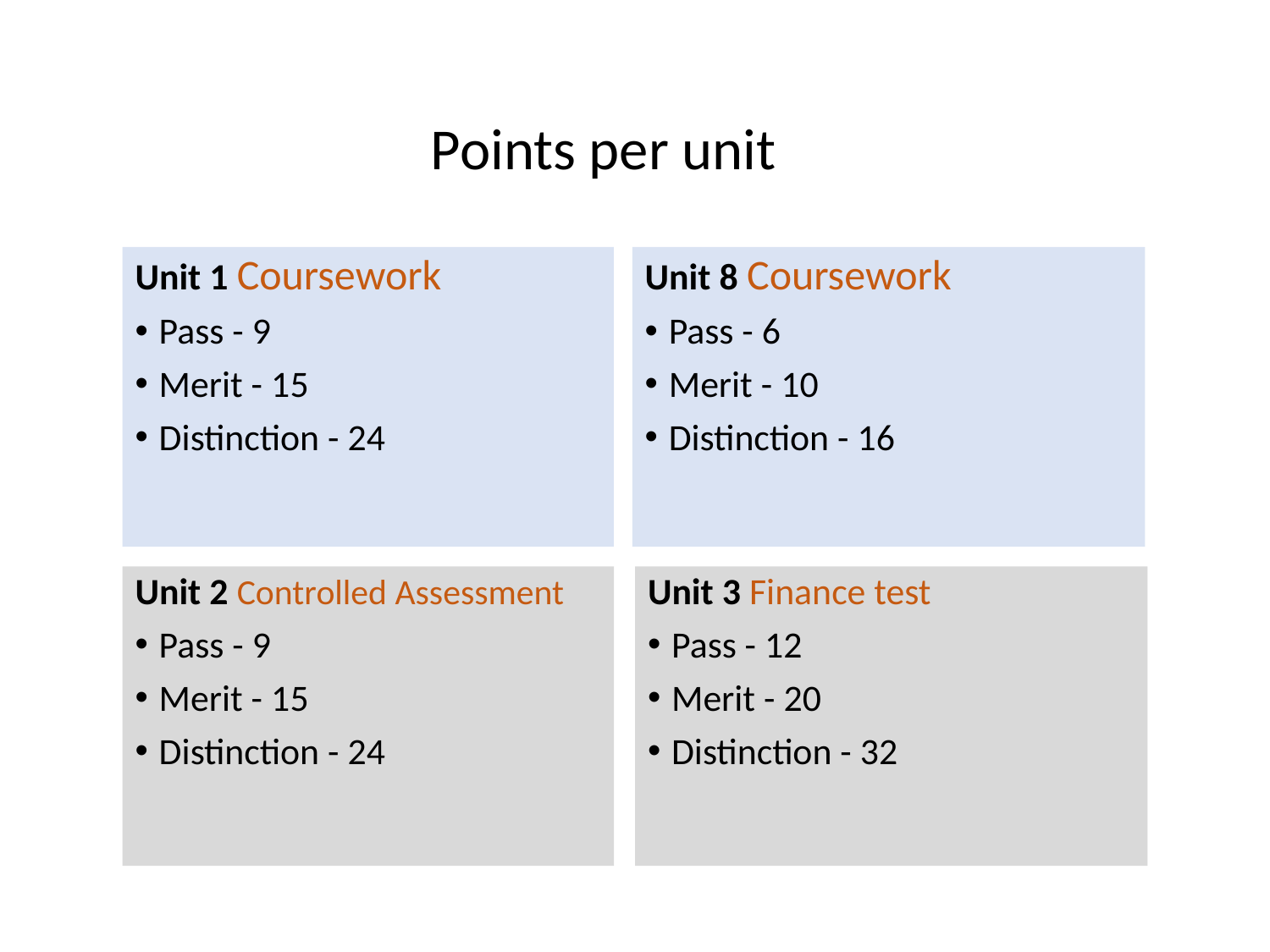

# Points per unit
Unit 8 Coursework
Pass - 6
Merit - 10
Distinction - 16
Unit 1 Coursework
Pass - 9
Merit - 15
Distinction - 24
Unit 2 Controlled Assessment
Pass - 9
Merit - 15
Distinction - 24
Unit 3 Finance test
Pass - 12
Merit - 20
Distinction - 32